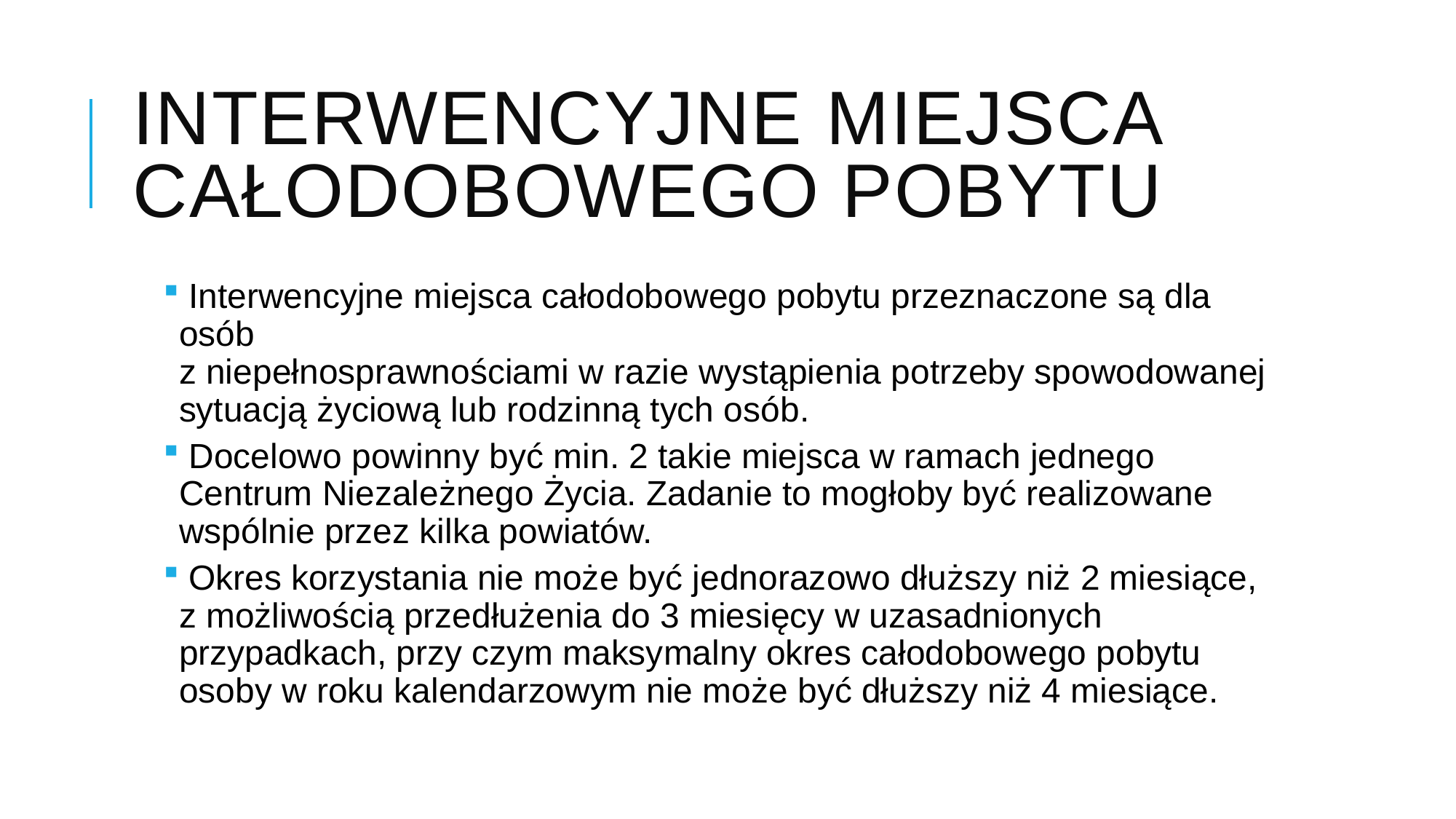

# interwencyjne miejsca całodobowego pobytu
 Interwencyjne miejsca całodobowego pobytu przeznaczone są dla osób
z niepełnosprawnościami w razie wystąpienia potrzeby spowodowanej sytuacją życiową lub rodzinną tych osób.
 Docelowo powinny być min. 2 takie miejsca w ramach jednego Centrum Niezależnego Życia. Zadanie to mogłoby być realizowane wspólnie przez kilka powiatów.
 Okres korzystania nie może być jednorazowo dłuższy niż 2 miesiące,
z możliwością przedłużenia do 3 miesięcy w uzasadnionych przypadkach, przy czym maksymalny okres całodobowego pobytu osoby w roku kalendarzowym nie może być dłuższy niż 4 miesiące.